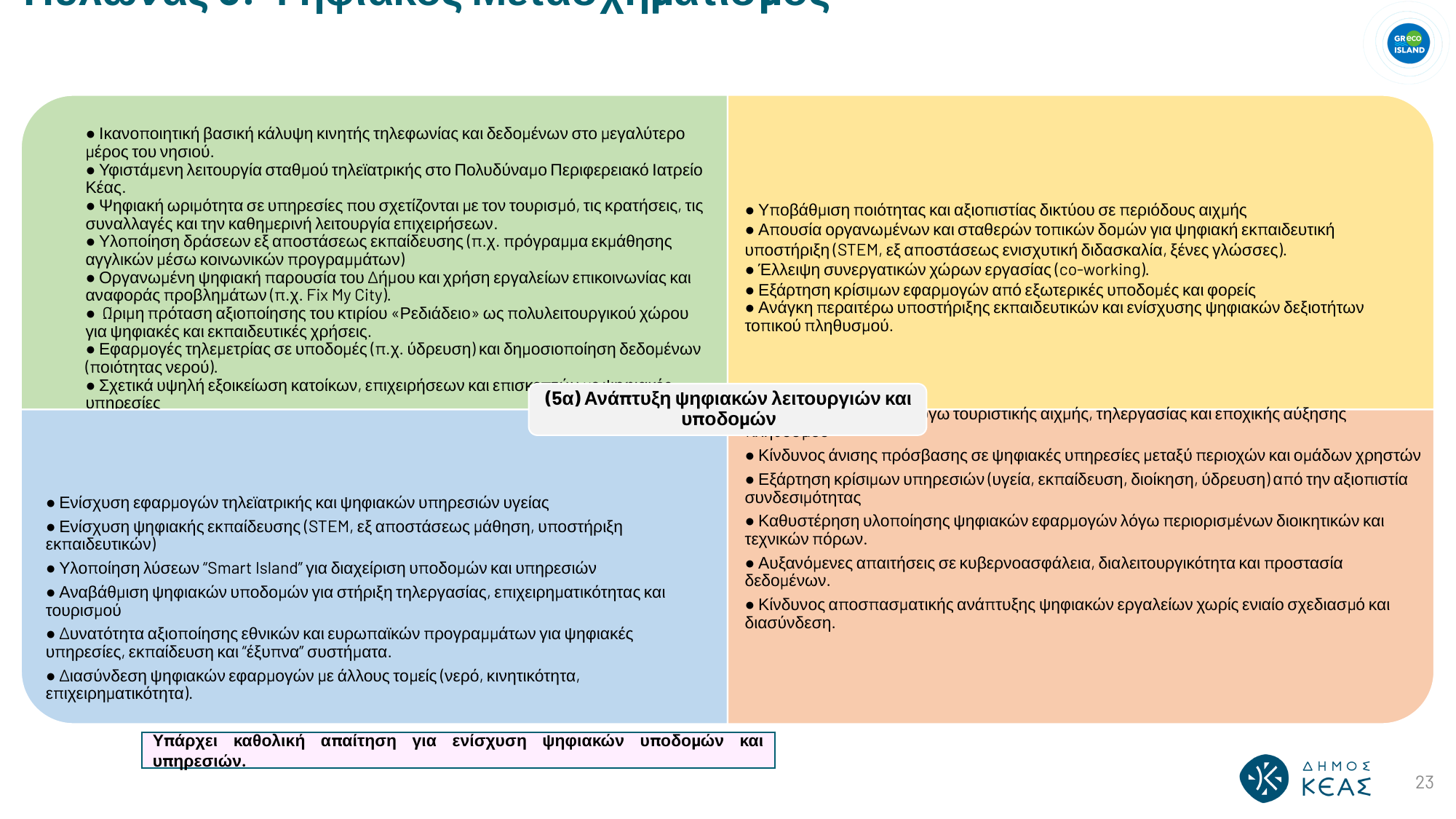

Πυλώνας 5: Ψηφιακός Μετασχηματισμός

● Ικανοποιητική βασική κάλυψη κινητής τηλεφωνίας και δεδομένων στο μεγαλύτερο μέρος του νησιού.
● Υφιστάμενη λειτουργία σταθμού τηλεϊατρικής στο Πολυδύναμο Περιφερειακό Ιατρείο Κέας.
● Ψηφιακή ωριμότητα σε υπηρεσίες που σχετίζονται με τον τουρισμό, τις κρατήσεις, τις συναλλαγές και την καθημερινή λειτουργία επιχειρήσεων.
● Υλοποίηση δράσεων εξ αποστάσεως εκπαίδευσης (π.χ. πρόγραμμα εκμάθησης αγγλικών μέσω κοινωνικών προγραμμάτων)
● Οργανωμένη ψηφιακή παρουσία του Δήμου και χρήση εργαλείων επικοινωνίας και αναφοράς προβλημάτων (π.χ. Fix My City).
●  Ώριμη πρόταση αξιοποίησης του κτιρίου «Ρεδιάδειο» ως πολυλειτουργικού χώρου για ψηφιακές και εκπαιδευτικές χρήσεις.
● Εφαρμογές τηλεμετρίας σε υποδομές (π.χ. ύδρευση) και δημοσιοποίηση δεδομένων (ποιότητας νερού).
● Σχετικά υψηλή εξοικείωση κατοίκων, επιχειρήσεων και επισκεπτών με ψηφιακές υπηρεσίες
● Υποβάθμιση ποιότητας και αξιοπιστίας δικτύου σε περιόδους αιχμής
● Απουσία οργανωμένων και σταθερών τοπικών δομών για ψηφιακή εκπαιδευτική υποστήριξη (STEM, εξ αποστάσεως ενισχυτική διδασκαλία, ξένες γλώσσες).
● Έλλειψη συνεργατικών χώρων εργασίας (co-working).
● Εξάρτηση κρίσιμων εφαρμογών από εξωτερικές υποδομές και φορείς
● Ανάγκη περαιτέρω υποστήριξης εκπαιδευτικών και ενίσχυσης ψηφιακών δεξιοτήτων τοπικού πληθυσμού.
● Ενίσχυση εφαρμογών τηλεϊατρικής και ψηφιακών υπηρεσιών υγείας
● Ενίσχυση ψηφιακής εκπαίδευσης (STEM, εξ αποστάσεως μάθηση, υποστήριξη εκπαιδευτικών)
● Υλοποίηση λύσεων “Smart Island” για διαχείριση υποδομών και υπηρεσιών
● Αναβάθμιση ψηφιακών υποδομών για στήριξη τηλεργασίας, επιχειρηματικότητας και τουρισμού
● Δυνατότητα αξιοποίησης εθνικών και ευρωπαϊκών προγραμμάτων για ψηφιακές υπηρεσίες, εκπαίδευση και “έξυπνα” συστήματα.
● Διασύνδεση ψηφιακών εφαρμογών με άλλους τομείς (νερό, κινητικότητα, επιχειρηματικότητα).
●Επιβάρυνση δικτύων λόγω τουριστικής αιχμής, τηλεργασίας και εποχικής αύξησης πληθυσμού
● Κίνδυνος άνισης πρόσβασης σε ψηφιακές υπηρεσίες μεταξύ περιοχών και ομάδων χρηστών
● Εξάρτηση κρίσιμων υπηρεσιών (υγεία, εκπαίδευση, διοίκηση, ύδρευση) από την αξιοπιστία συνδεσιμότητας
● Καθυστέρηση υλοποίησης ψηφιακών εφαρμογών λόγω περιορισμένων διοικητικών και τεχνικών πόρων.
● Αυξανόμενες απαιτήσεις σε κυβερνοασφάλεια, διαλειτουργικότητα και προστασία δεδομένων.
● Κίνδυνος αποσπασματικής ανάπτυξης ψηφιακών εργαλείων χωρίς ενιαίο σχεδιασμό και διασύνδεση.
(5α) Ανάπτυξη ψηφιακών λειτουργιών και υποδομών
Υπάρχει καθολική απαίτηση για ενίσχυση ψηφιακών υποδομών και υπηρεσιών.
23